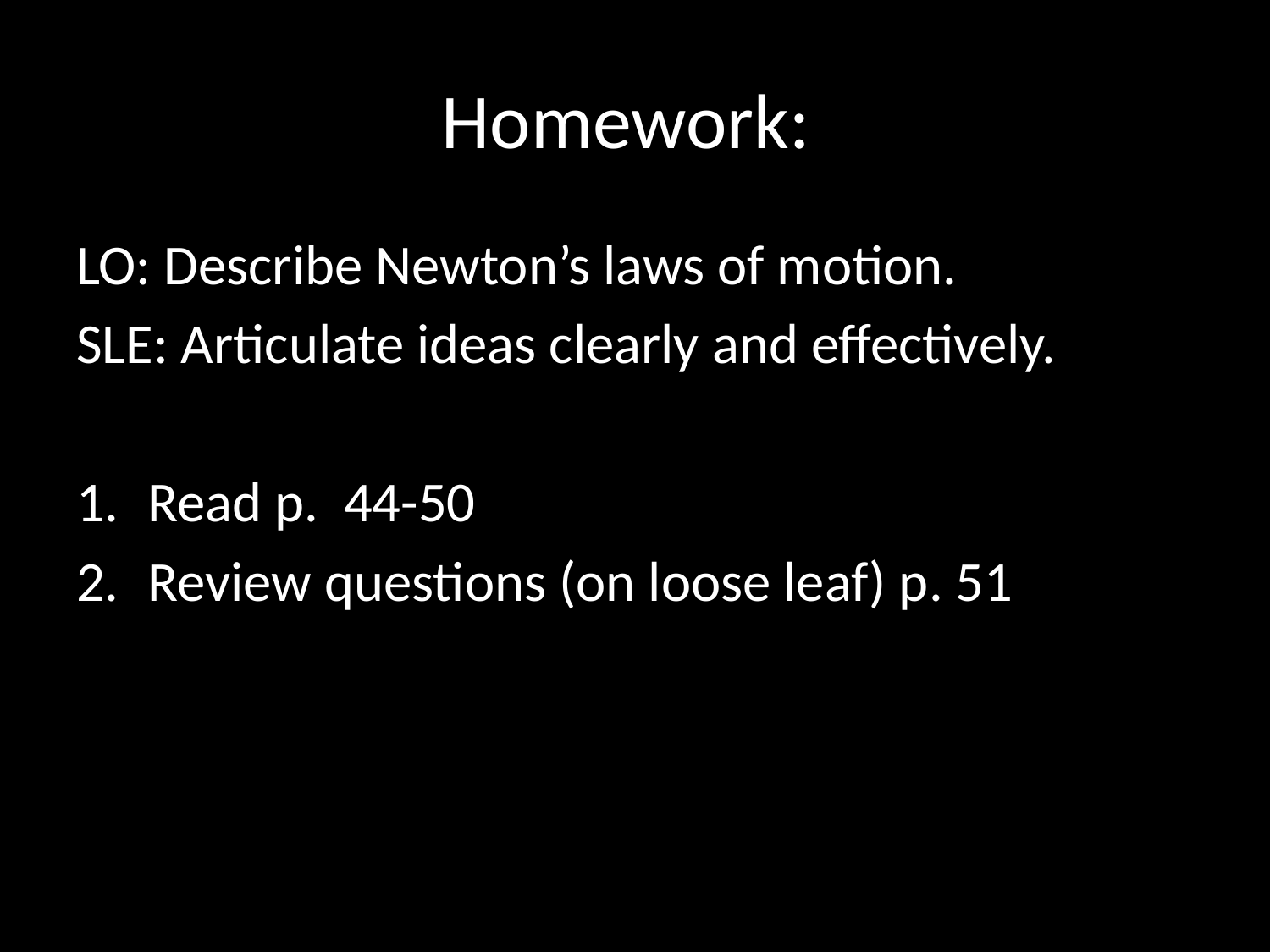

# Homework:
LO: Describe Newton’s laws of motion.
SLE: Articulate ideas clearly and effectively.

Read p.  44-50
Review questions (on loose leaf) p. 51